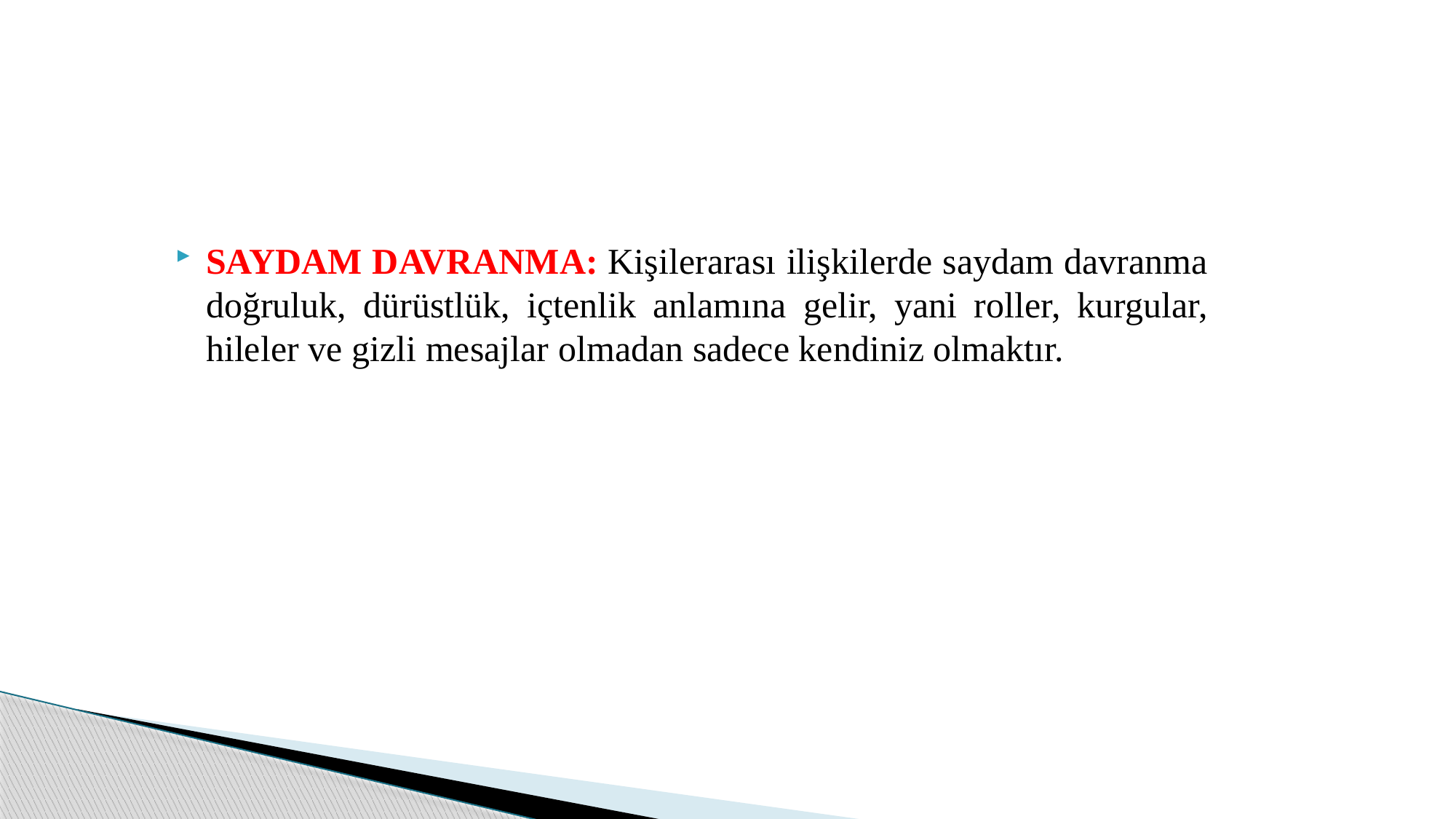

SAYDAM DAVRANMA: Kişilerarası ilişkilerde saydam davranma doğruluk, dürüstlük, içtenlik anlamına gelir, yani roller, kurgular, hileler ve gizli mesajlar olmadan sadece kendiniz olmaktır.